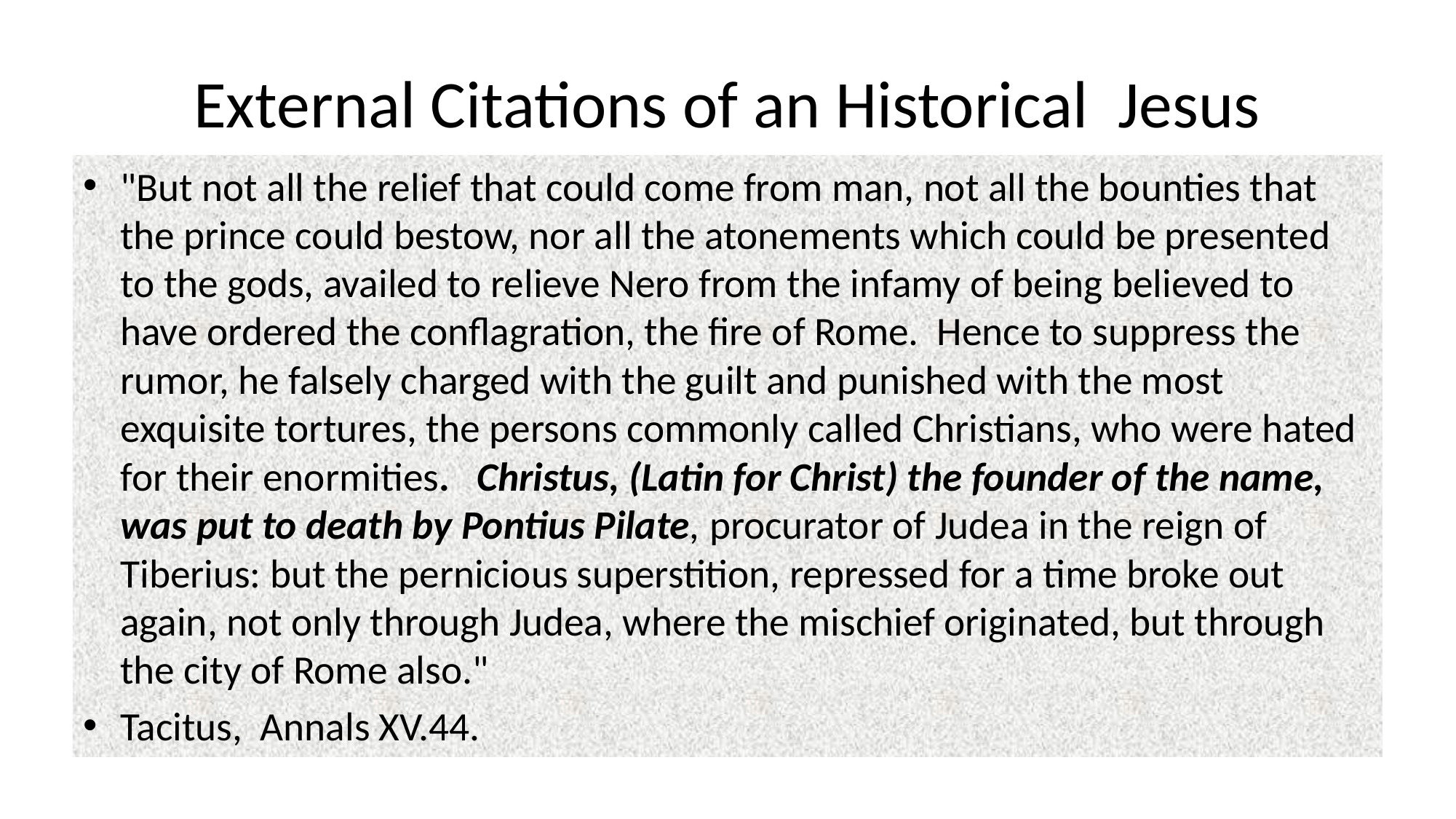

# External Citations of an Historical  Jesus
"But not all the relief that could come from man, not all the bounties that the prince could bestow, nor all the atonements which could be presented to the gods, availed to relieve Nero from the infamy of being believed to have ordered the conflagration, the fire of Rome.  Hence to suppress the rumor, he falsely charged with the guilt and punished with the most exquisite tortures, the persons commonly called Christians, who were hated for their enormities.   Christus, (Latin for Christ) the founder of the name, was put to death by Pontius Pilate, procurator of Judea in the reign of Tiberius: but the pernicious superstition, repressed for a time broke out again, not only through Judea, where the mischief originated, but through the city of Rome also."
Tacitus,  Annals XV.44.